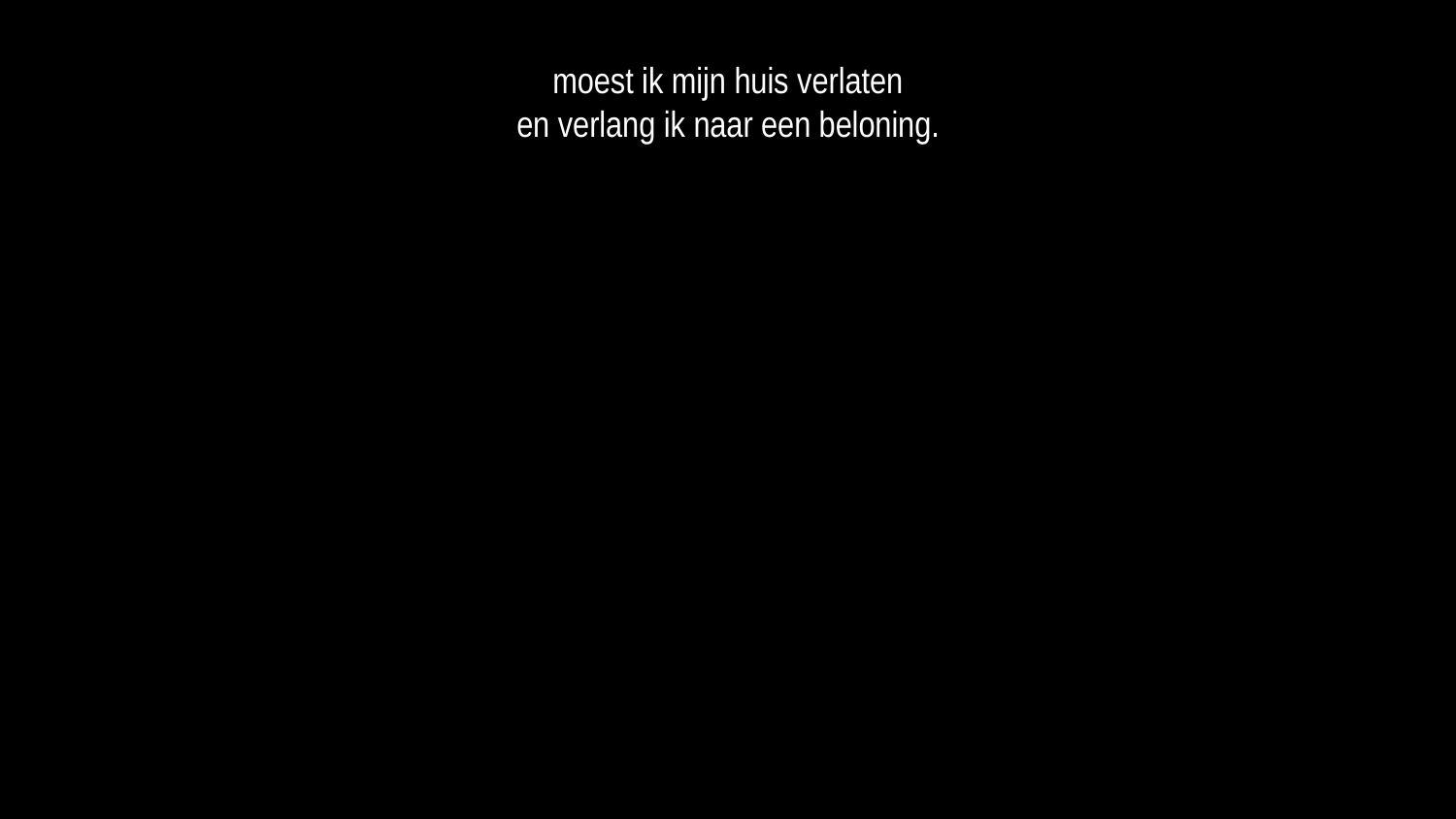

moest ik mijn huis verlaten
en verlang ik naar een beloning.